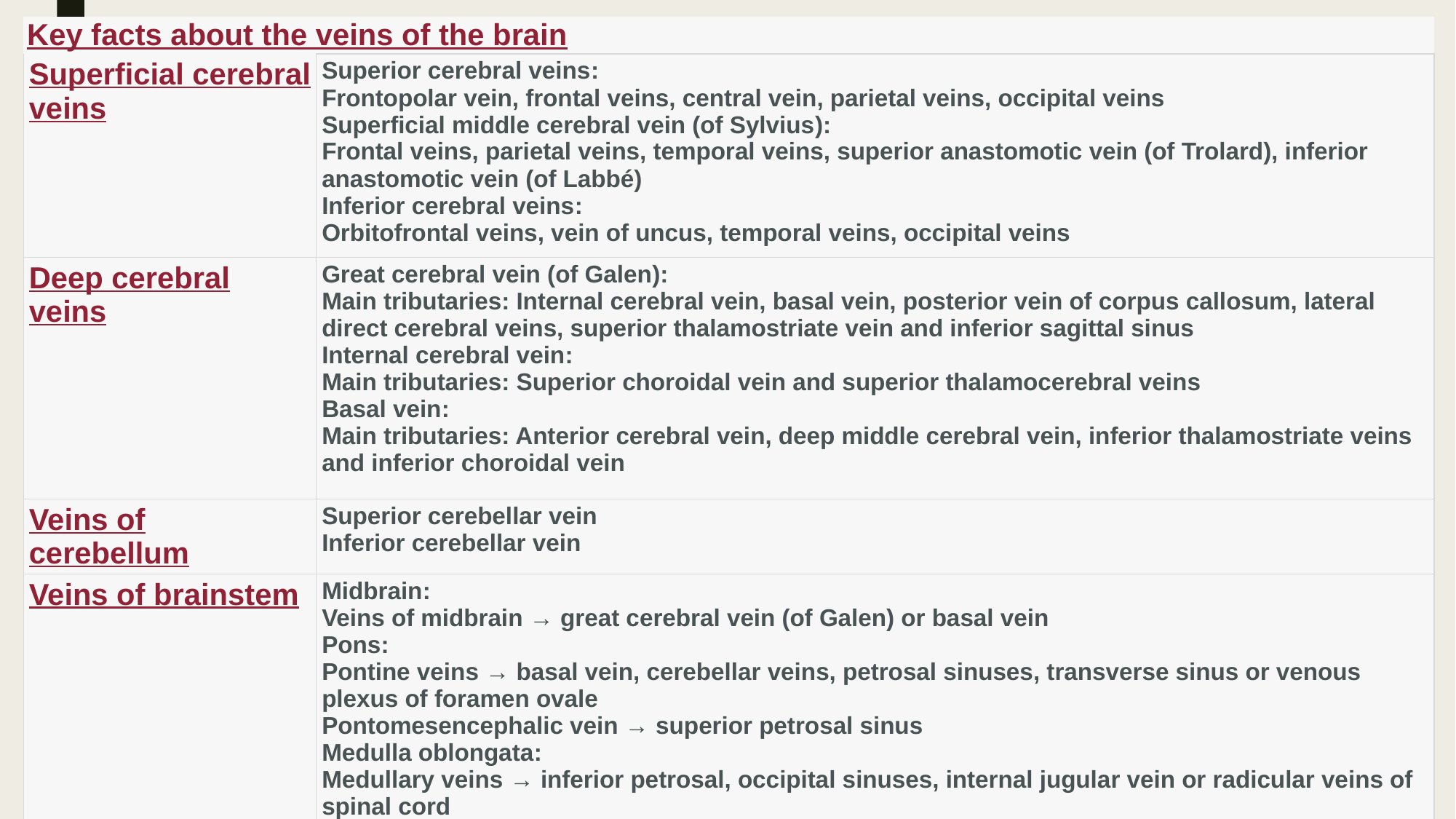

| Key facts about the veins of the brain |  |
| --- | --- |
| Superficial cerebral veins | Superior cerebral veins: Frontopolar vein, frontal veins, central vein, parietal veins, occipital veins Superficial middle cerebral vein (of Sylvius): Frontal veins, parietal veins, temporal veins, superior anastomotic vein (of Trolard), inferior anastomotic vein (of Labbé) Inferior cerebral veins: Orbitofrontal veins, vein of uncus, temporal veins, occipital veins |
| Deep cerebral veins | Great cerebral vein (of Galen): Main tributaries: Internal cerebral vein, basal vein, posterior vein of corpus callosum, lateral direct cerebral veins, superior thalamostriate vein and inferior sagittal sinus Internal cerebral vein: Main tributaries: Superior choroidal vein and superior thalamocerebral veins Basal vein: Main tributaries: Anterior cerebral vein, deep middle cerebral vein, inferior thalamostriate veins and inferior choroidal vein |
| Veins of cerebellum | Superior cerebellar vein Inferior cerebellar vein |
| Veins of brainstem | Midbrain: Veins of midbrain → great cerebral vein (of Galen) or basal vein Pons: Pontine veins → basal vein, cerebellar veins, petrosal sinuses, transverse sinus or venous plexus of foramen ovale Pontomesencephalic vein → superior petrosal sinus Medulla oblongata: Medullary veins → inferior petrosal, occipital sinuses, internal jugular vein or radicular veins of spinal cord |